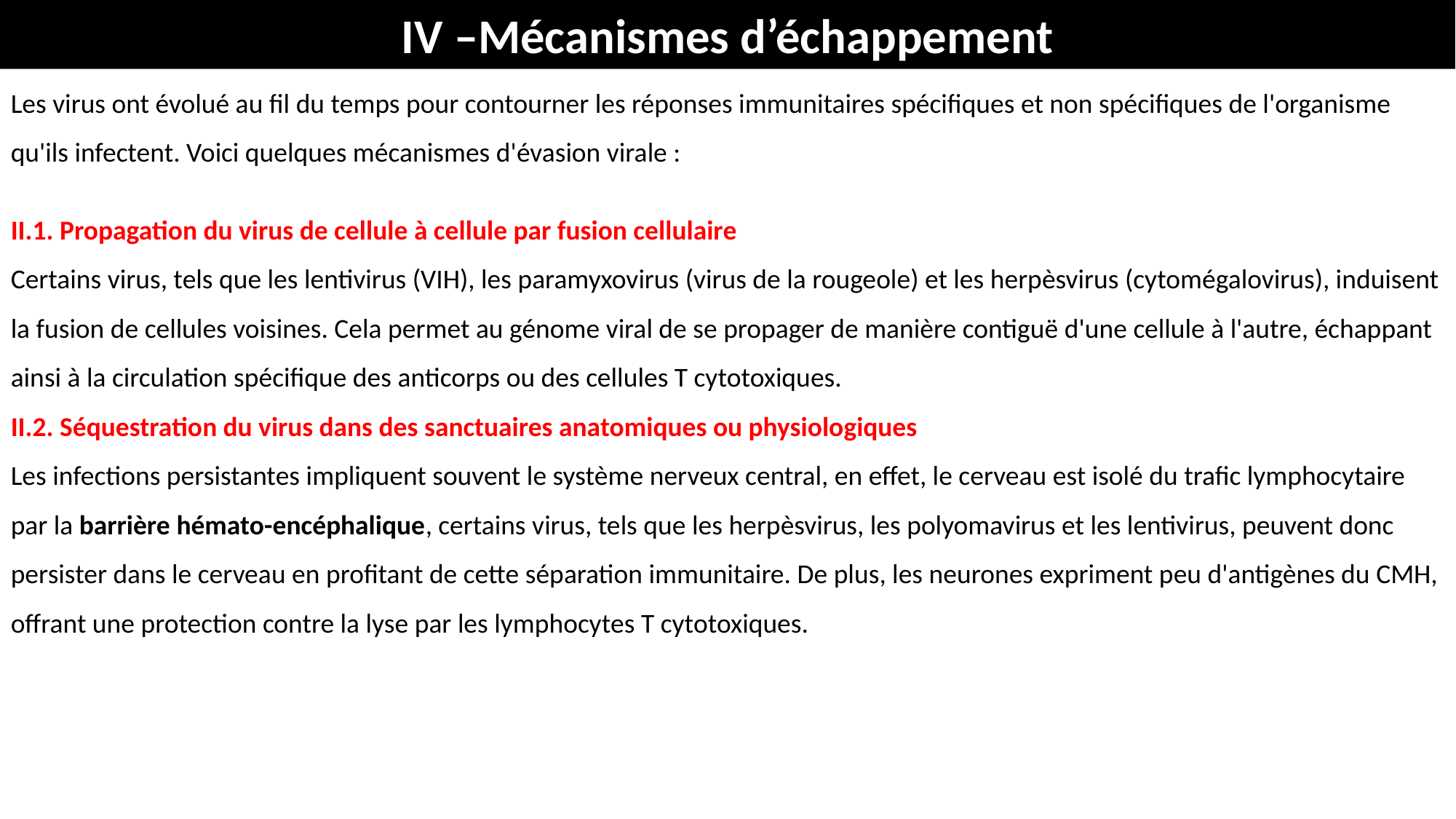

IV –Mécanismes d’échappement
Les virus ont évolué au fil du temps pour contourner les réponses immunitaires spécifiques et non spécifiques de l'organisme qu'ils infectent. Voici quelques mécanismes d'évasion virale :

II.1. Propagation du virus de cellule à cellule par fusion cellulaire
Certains virus, tels que les lentivirus (VIH), les paramyxovirus (virus de la rougeole) et les herpèsvirus (cytomégalovirus), induisent la fusion de cellules voisines. Cela permet au génome viral de se propager de manière contiguë d'une cellule à l'autre, échappant ainsi à la circulation spécifique des anticorps ou des cellules T cytotoxiques.
II.2. Séquestration du virus dans des sanctuaires anatomiques ou physiologiques
Les infections persistantes impliquent souvent le système nerveux central, en effet, le cerveau est isolé du trafic lymphocytaire par la barrière hémato-encéphalique, certains virus, tels que les herpèsvirus, les polyomavirus et les lentivirus, peuvent donc persister dans le cerveau en profitant de cette séparation immunitaire. De plus, les neurones expriment peu d'antigènes du CMH, offrant une protection contre la lyse par les lymphocytes T cytotoxiques.
#